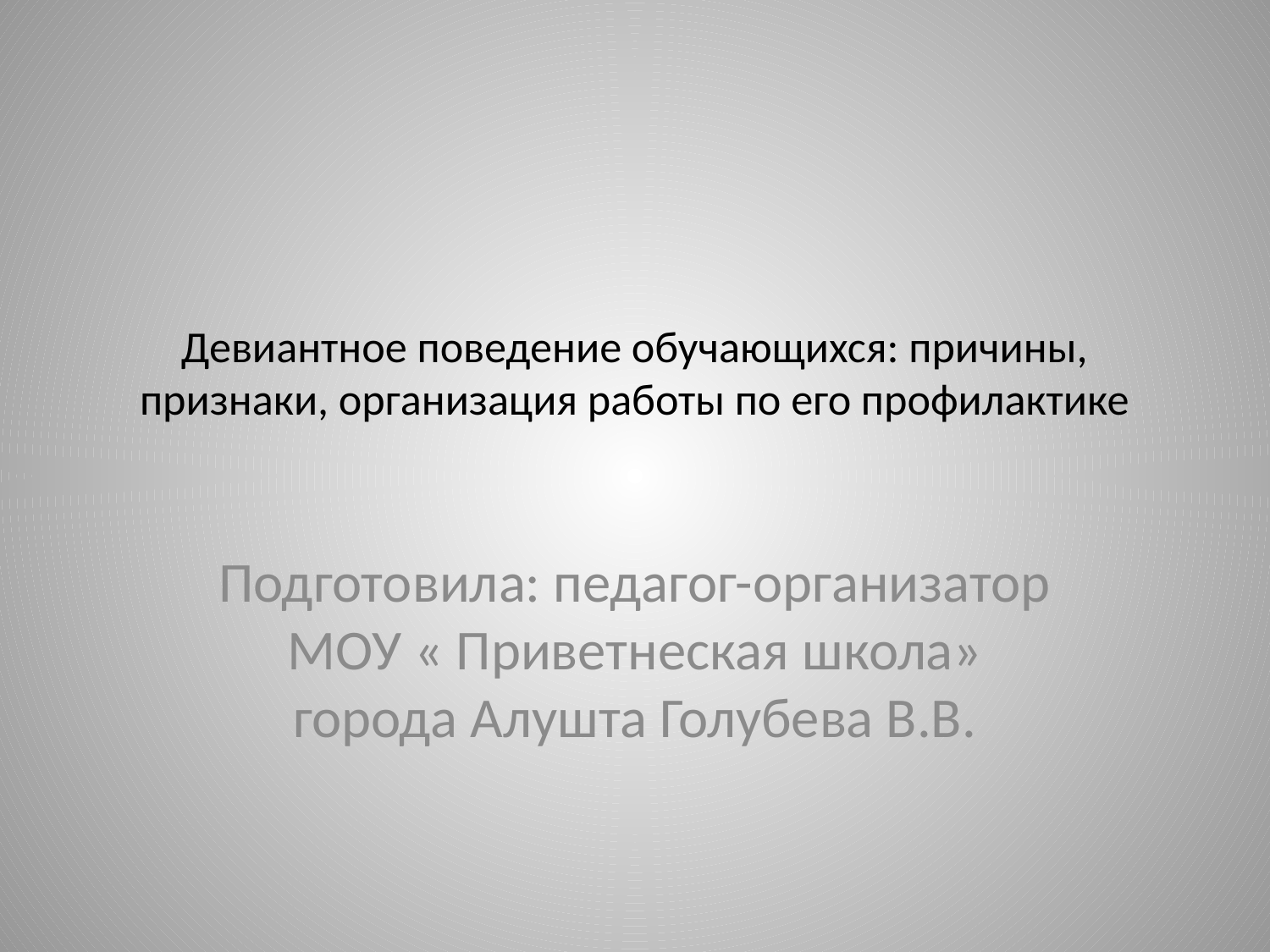

# Девиантное поведение обучающихся: причины, признаки, организация работы по его профилактике
Подготовила: педагог-организатор МОУ « Приветнеская школа» города Алушта Голубева В.В.